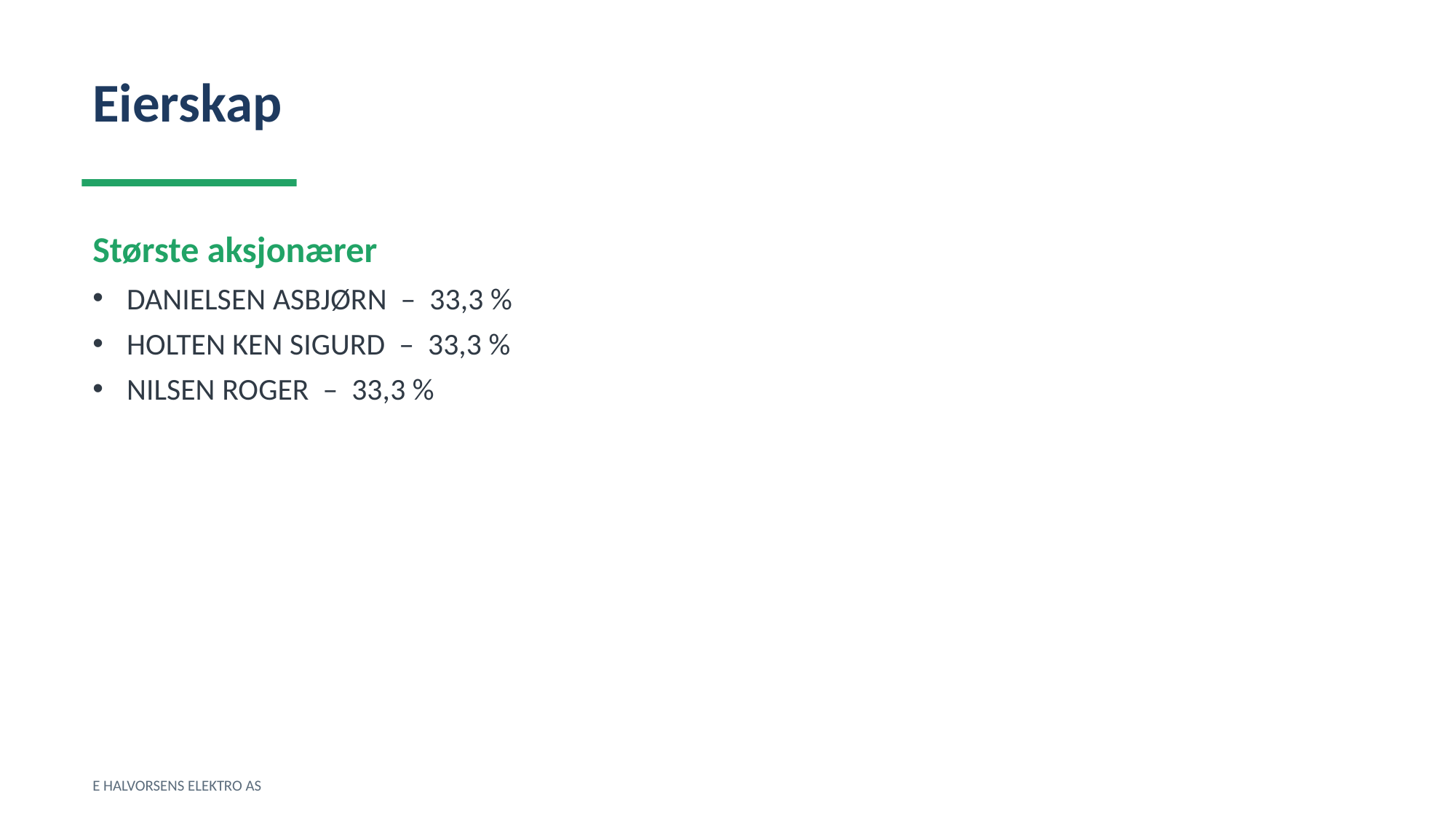

Eierskap

Største aksjonærer
DANIELSEN ASBJØRN  –  33,3 %
HOLTEN KEN SIGURD  –  33,3 %
NILSEN ROGER  –  33,3 %
E HALVORSENS ELEKTRO AS